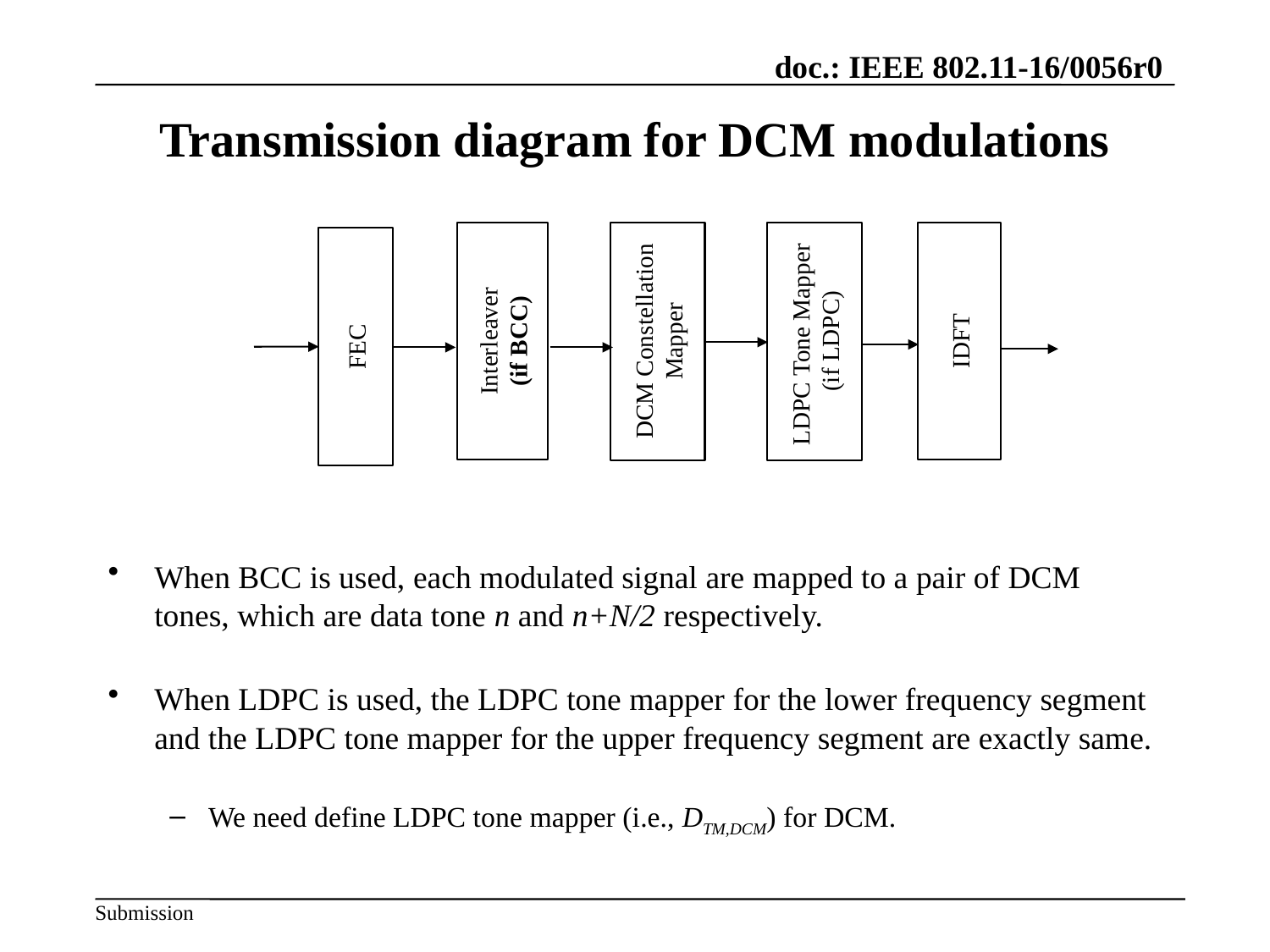

# Transmission diagram for DCM modulations
Interleaver
(if BCC)
LDPC Tone Mapper
(if LDPC)
FEC
DCM Constellation Mapper
IDFT
When BCC is used, each modulated signal are mapped to a pair of DCM tones, which are data tone n and n+N/2 respectively.

When LDPC is used, the LDPC tone mapper for the lower frequency segment and the LDPC tone mapper for the upper frequency segment are exactly same.
We need define LDPC tone mapper (i.e., DTM,DCM) for DCM.